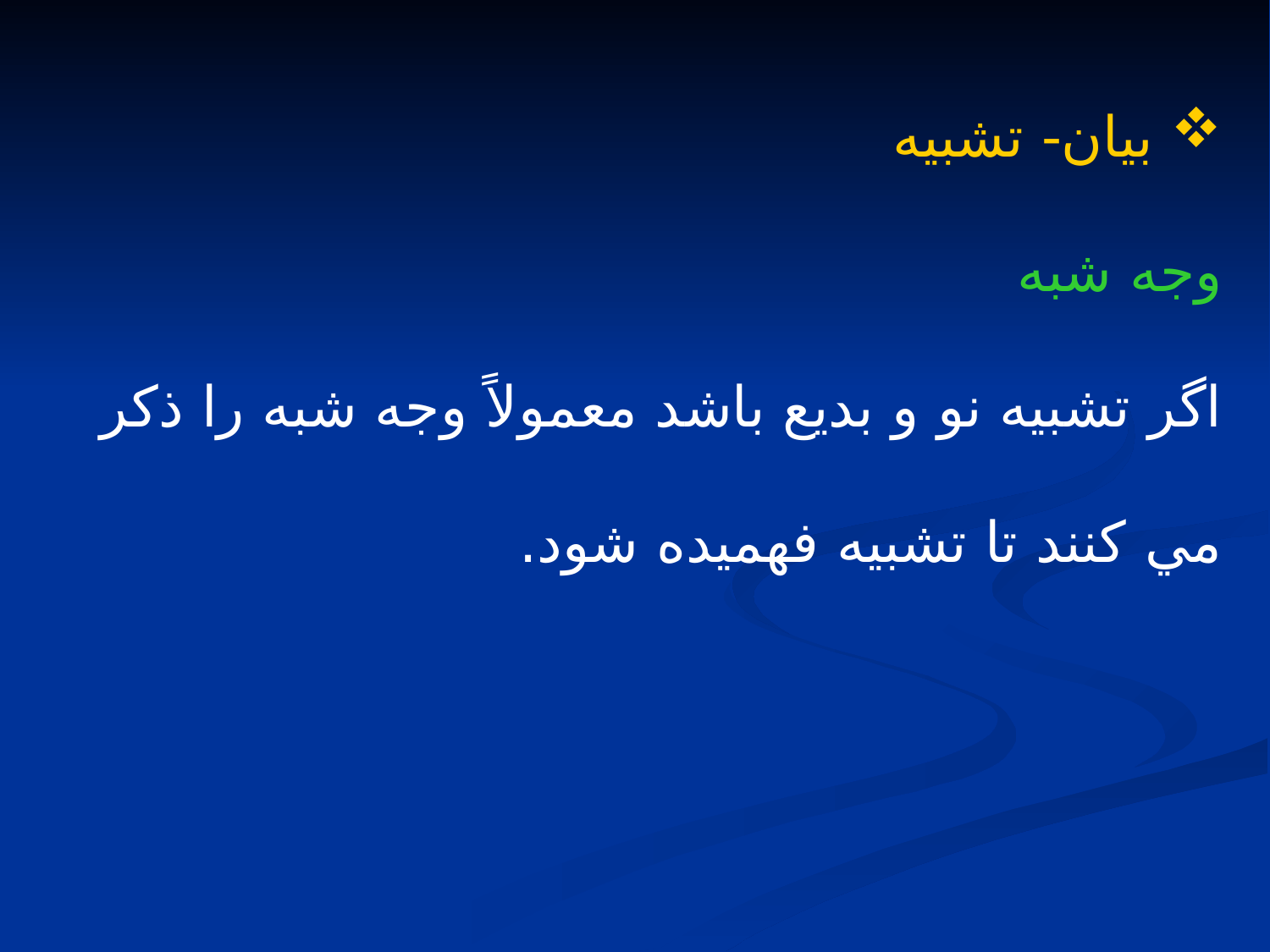

بيان- تشبيه
وجه شبه
اگر تشبيه نو و بديع باشد معمولاً وجه شبه را ذكر مي كنند تا تشبيه فهميده شود.